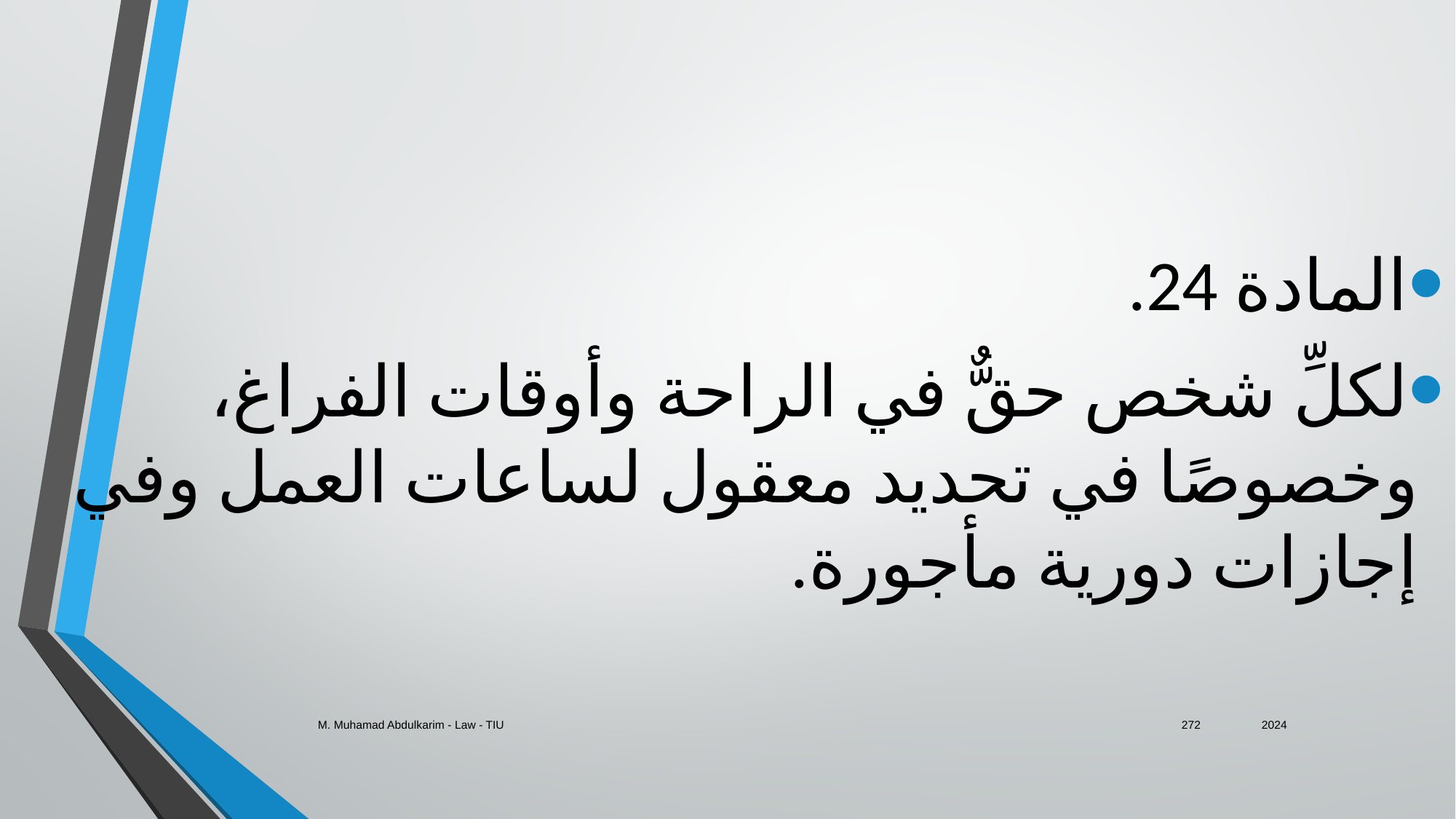

المادة 24.
لكلِّ شخص حقٌّ في الراحة وأوقات الفراغ، وخصوصًا في تحديد معقول لساعات العمل وفي إجازات دورية مأجورة.
M. Muhamad Abdulkarim - Law - TIU
2024
272